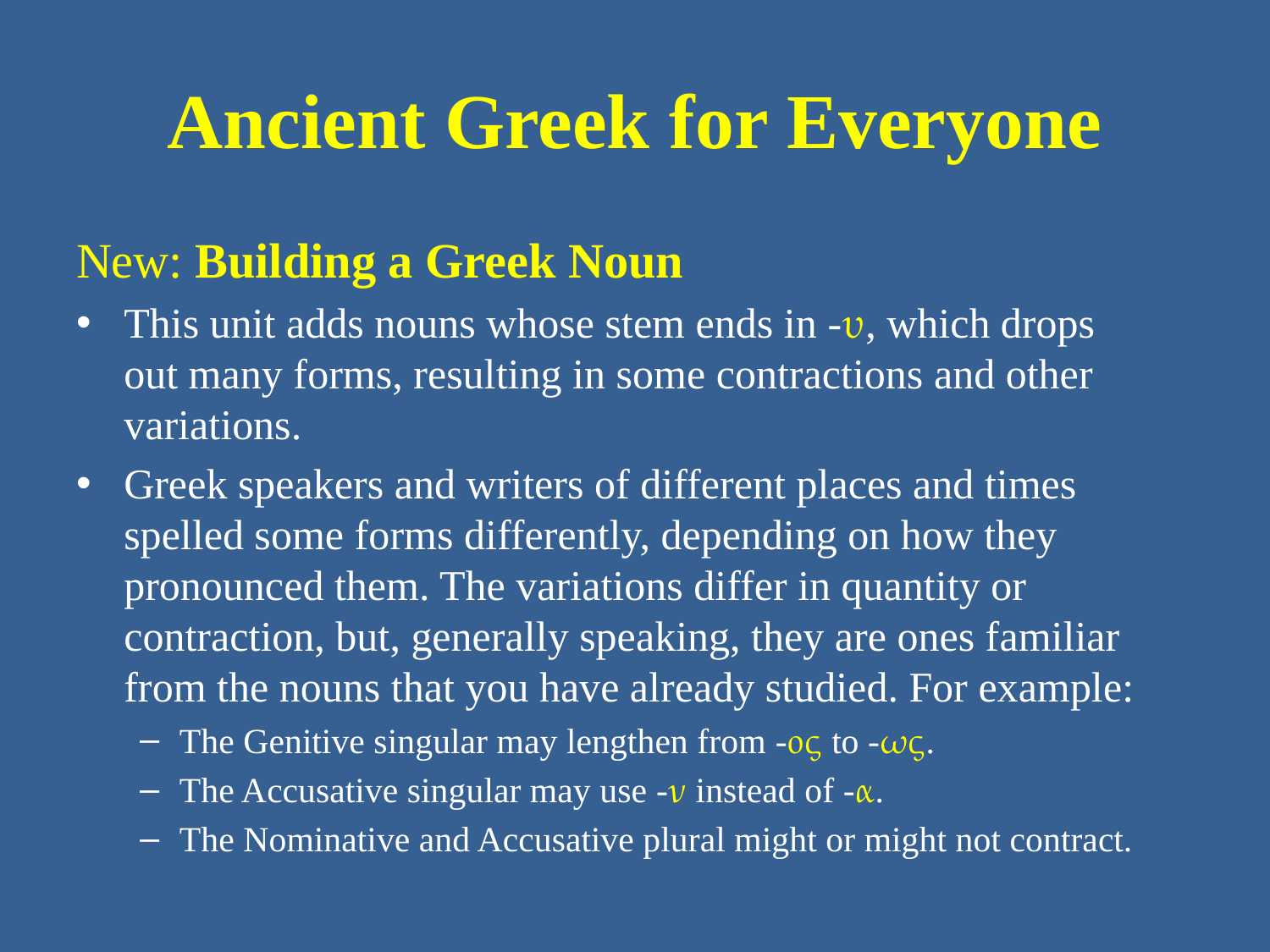

# Ancient Greek for Everyone
New: Building a Greek Noun
This unit adds nouns whose stem ends in -υ, which drops out many forms, resulting in some contractions and other variations.
Greek speakers and writers of different places and times spelled some forms differently, depending on how they pronounced them. The variations differ in quantity or contraction, but, generally speaking, they are ones familiar from the nouns that you have already studied. For example:
The Genitive singular may lengthen from -ος to -ως.
The Accusative singular may use -ν instead of -α.
The Nominative and Accusative plural might or might not contract.